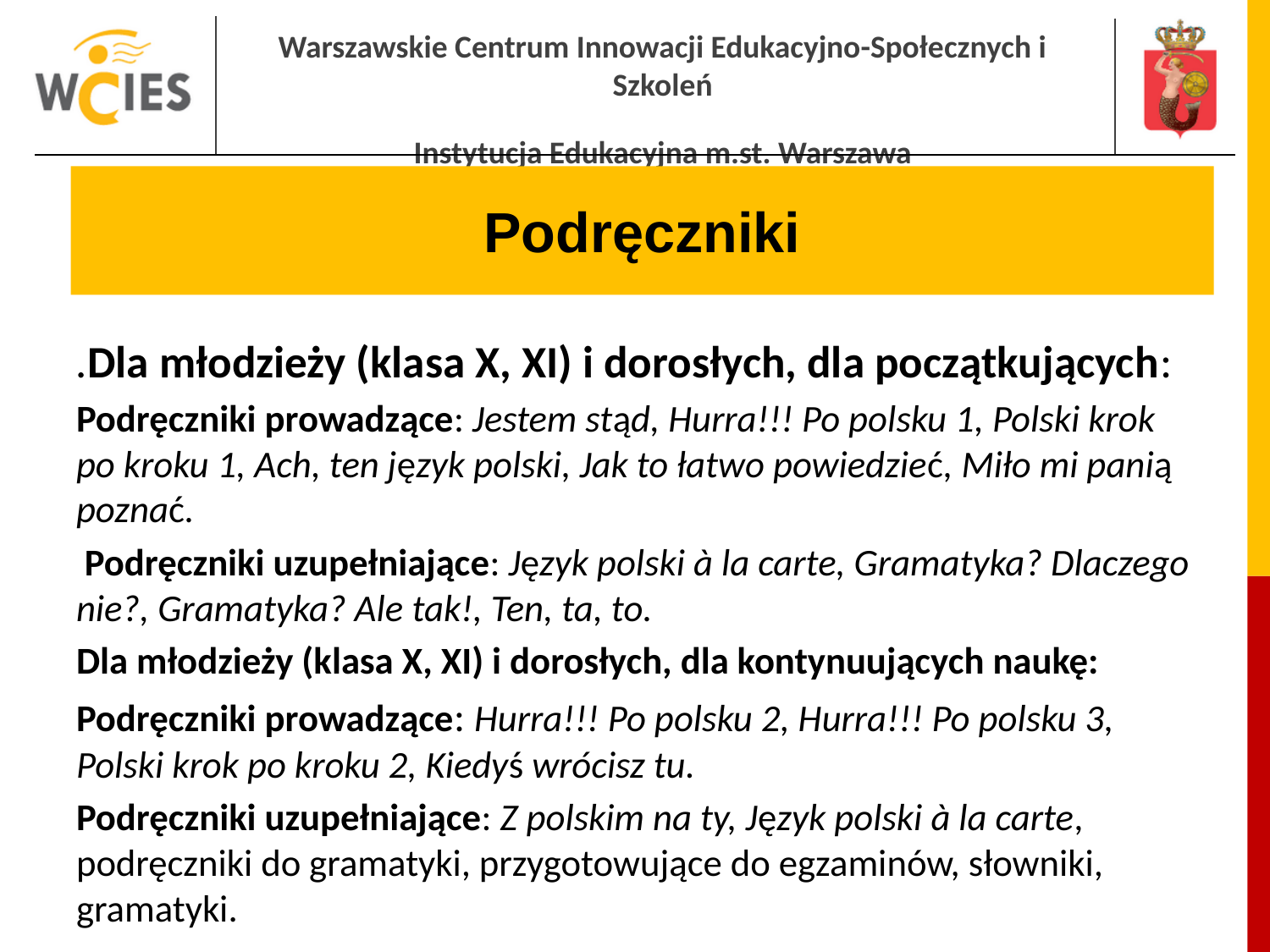

# Podręczniki
.Dla młodzieży (klasa X, XI) i dorosłych, dla początkujących:
Podręczniki prowadzące: Jestem stąd, Hurra!!! Po polsku 1, Polski krok po kroku 1, Ach, ten język polski, Jak to łatwo powiedzieć, Miło mi panią poznać.
 Podręczniki uzupełniające: Język polski à la carte, Gramatyka? Dlaczego nie?, Gramatyka? Ale tak!, Ten, ta, to.
Dla młodzieży (klasa X, XI) i dorosłych, dla kontynuujących naukę:
Podręczniki prowadzące: Hurra!!! Po polsku 2, Hurra!!! Po polsku 3, Polski krok po kroku 2, Kiedyś wrócisz tu.
Podręczniki uzupełniające: Z polskim na ty, Język polski à la carte, podręczniki do gramatyki, przygotowujące do egzaminów, słowniki, gramatyki.